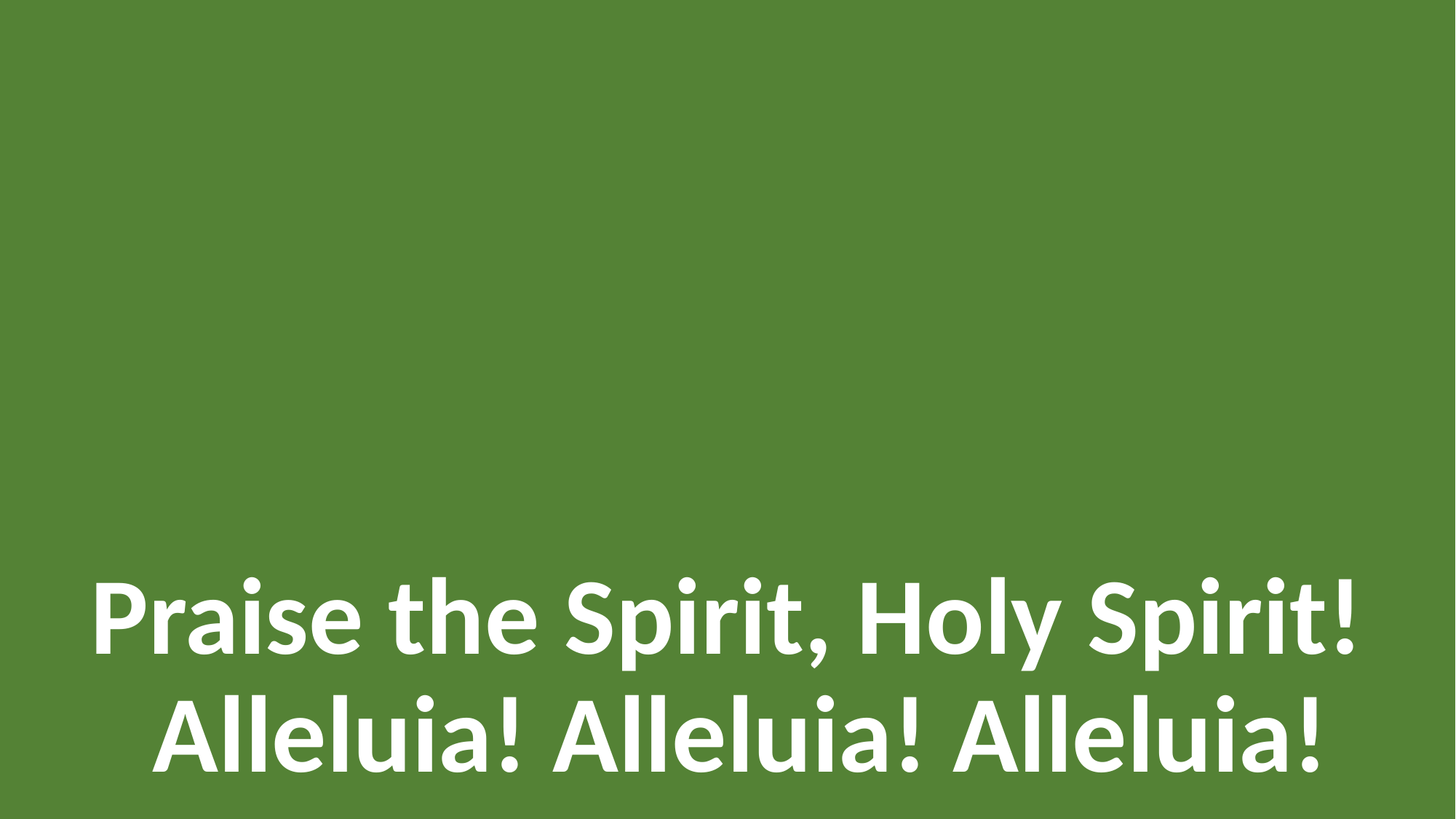

Praise the Spirit, Holy Spirit! Alleluia! Alleluia! Alleluia!